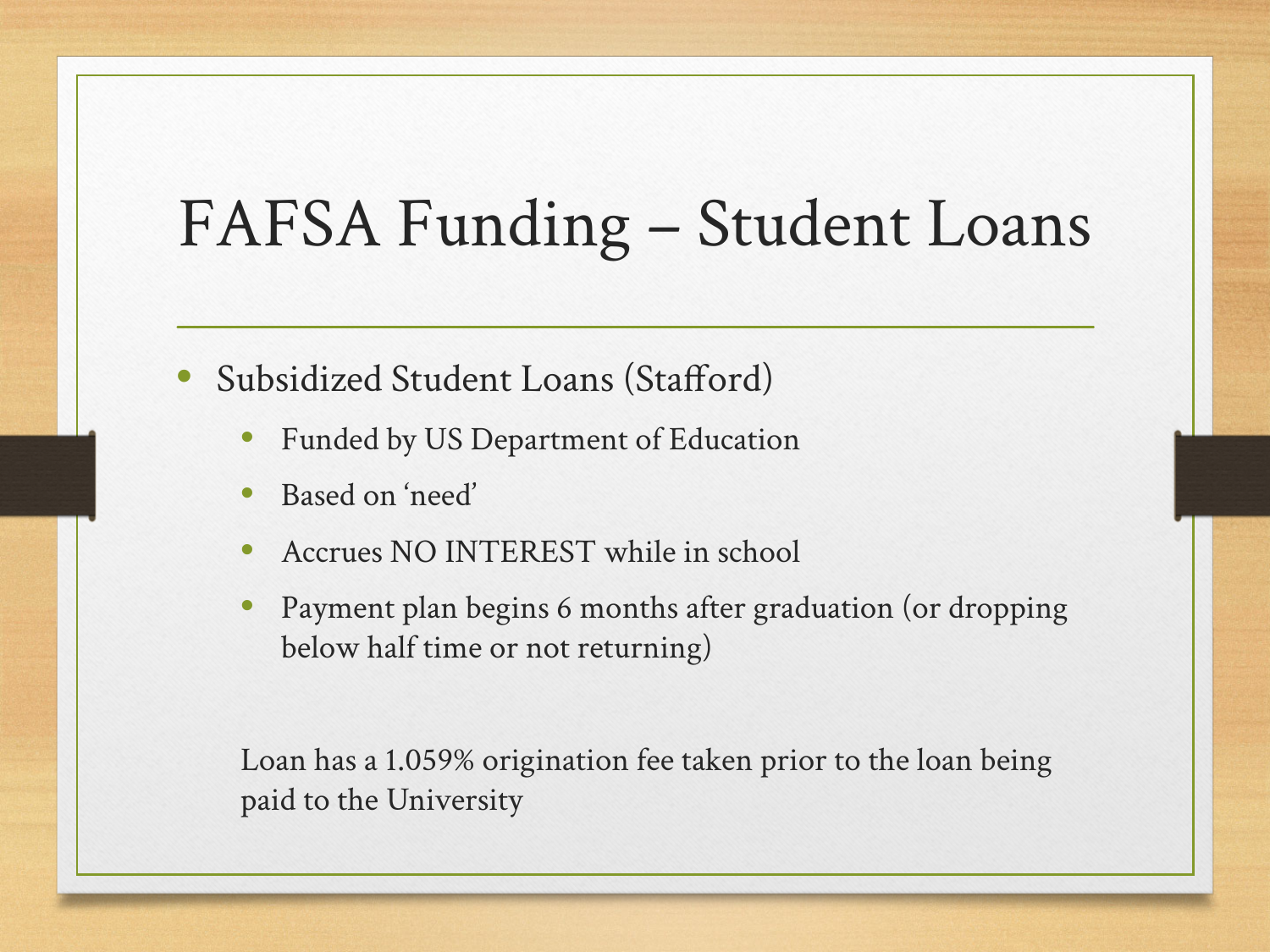

# FAFSA Funding – Student Loans
Subsidized Student Loans (Stafford)
Funded by US Department of Education
Based on ‘need’
Accrues NO INTEREST while in school
Payment plan begins 6 months after graduation (or dropping below half time or not returning)

Loan has a 1.059% origination fee taken prior to the loan being paid to the University